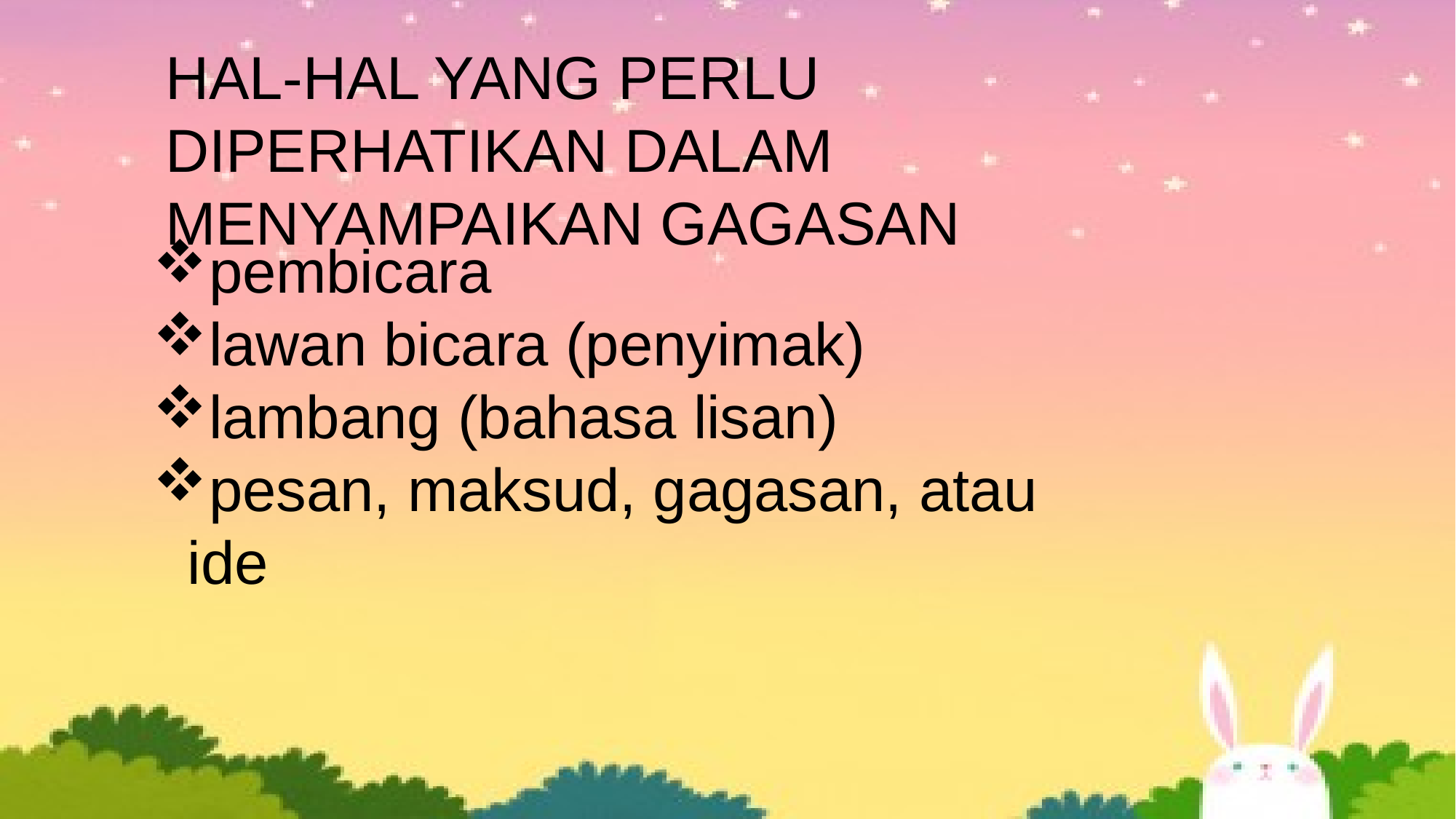

HAL-HAL YANG PERLU DIPERHATIKAN DALAM MENYAMPAIKAN GAGASAN
pembicara
lawan bicara (penyimak)
lambang (bahasa lisan)
pesan, maksud, gagasan, atau ide